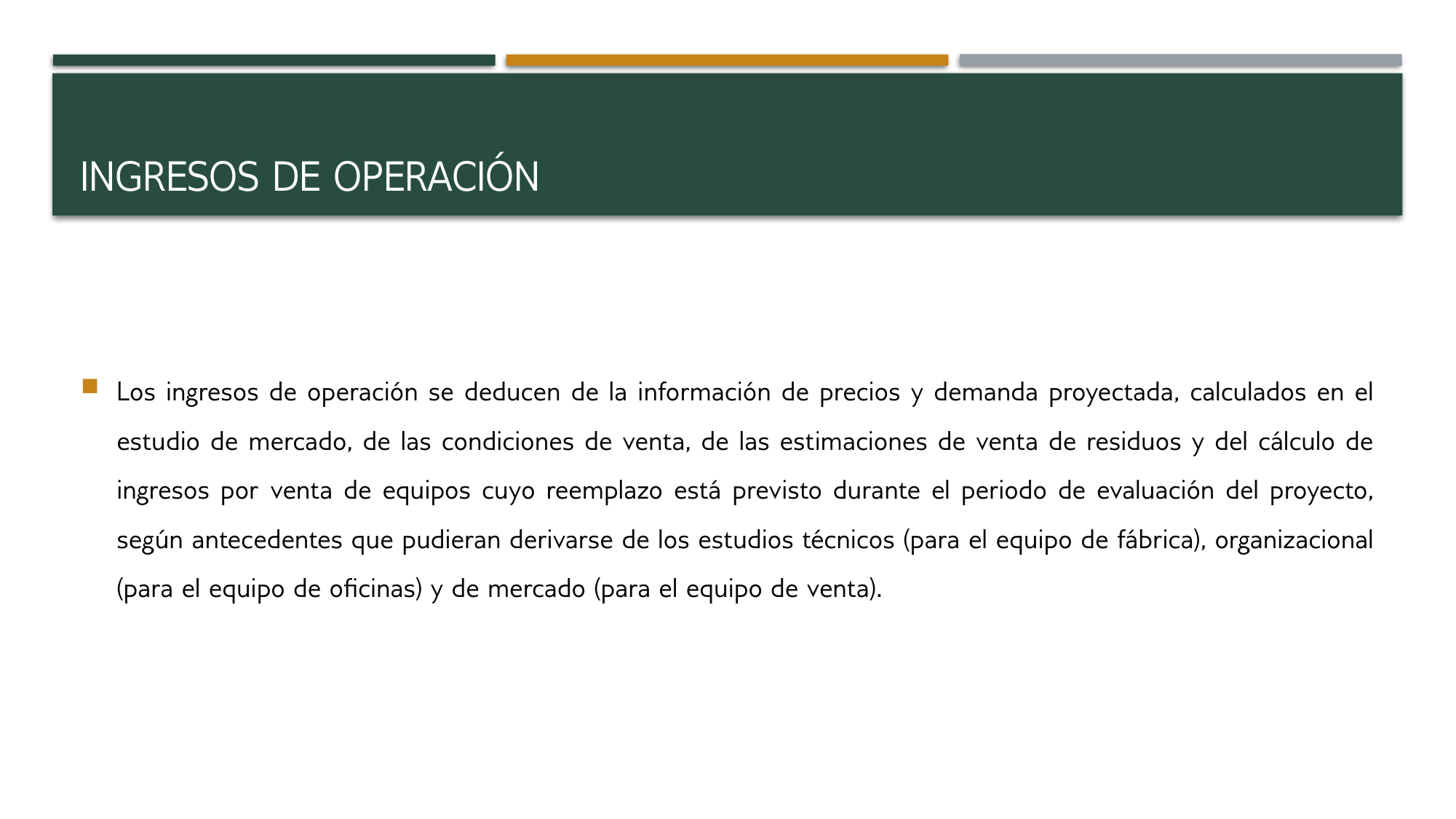

# Ingresos de operación
Los ingresos de operación se deducen de la información de precios y demanda proyectada, calculados en el estudio de mercado, de las condiciones de venta, de las estimaciones de venta de residuos y del cálculo de ingresos por venta de equipos cuyo reemplazo está previsto durante el periodo de evaluación del proyecto, según antecedentes que pudieran derivarse de los estudios técnicos (para el equipo de fábrica), organizacional (para el equipo de oficinas) y de mercado (para el equipo de venta).